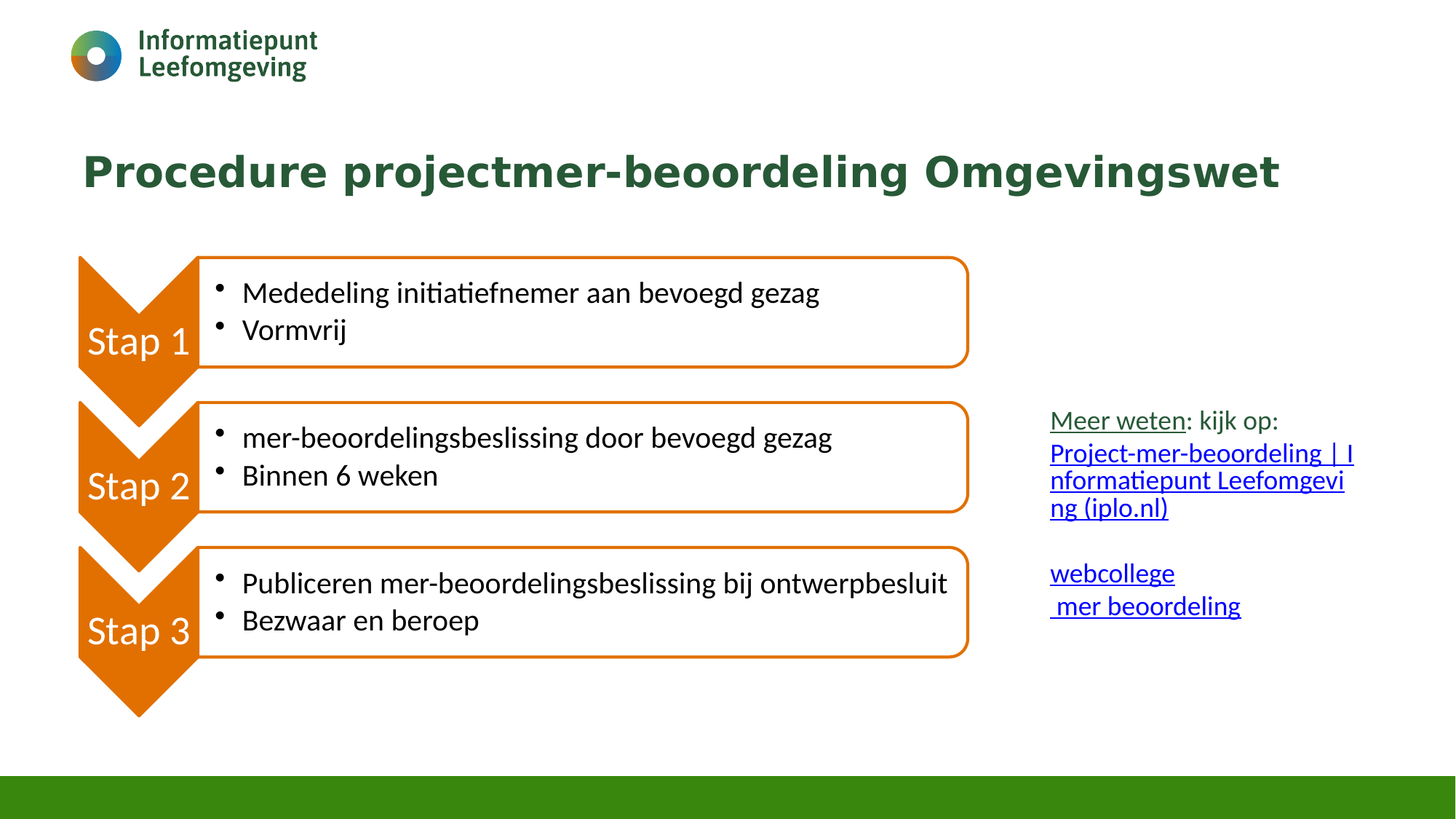

10
# Procedure projectmer-beoordeling Omgevingswet
Stap 1
Mededeling initiatiefnemer aan bevoegd gezag
Vormvrij
Stap 2
mer-beoordelingsbeslissing door bevoegd gezag
Binnen 6 weken
Stap 3
Publiceren mer-beoordelingsbeslissing bij ontwerpbesluit
Bezwaar en beroep
Meer weten: kijk op:
Project-mer-beoordeling | Informatiepunt Leefomgeving (iplo.nl)

webcollege mer beoordeling